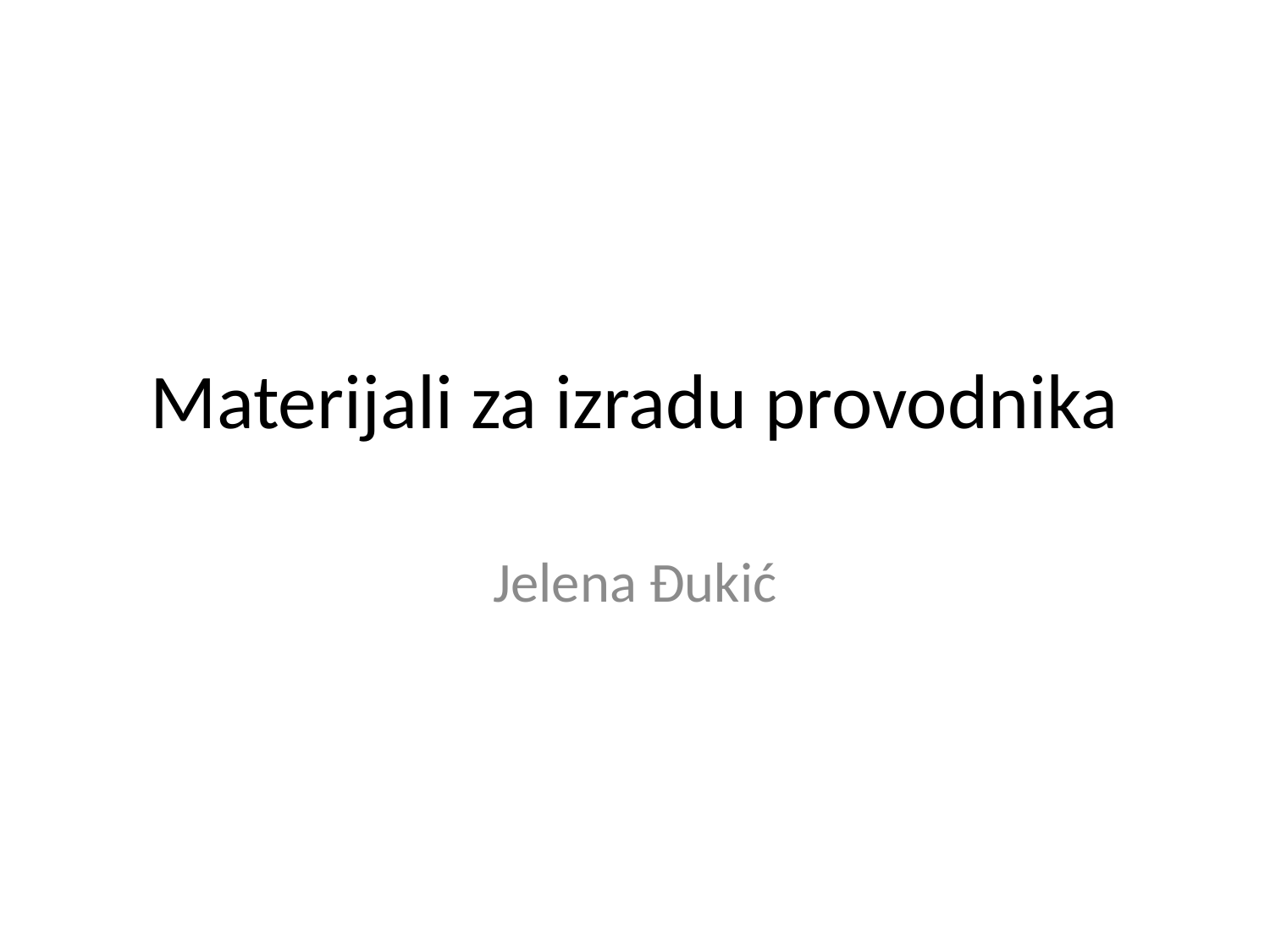

# Materijali za izradu provodnika
Jelena Đukić